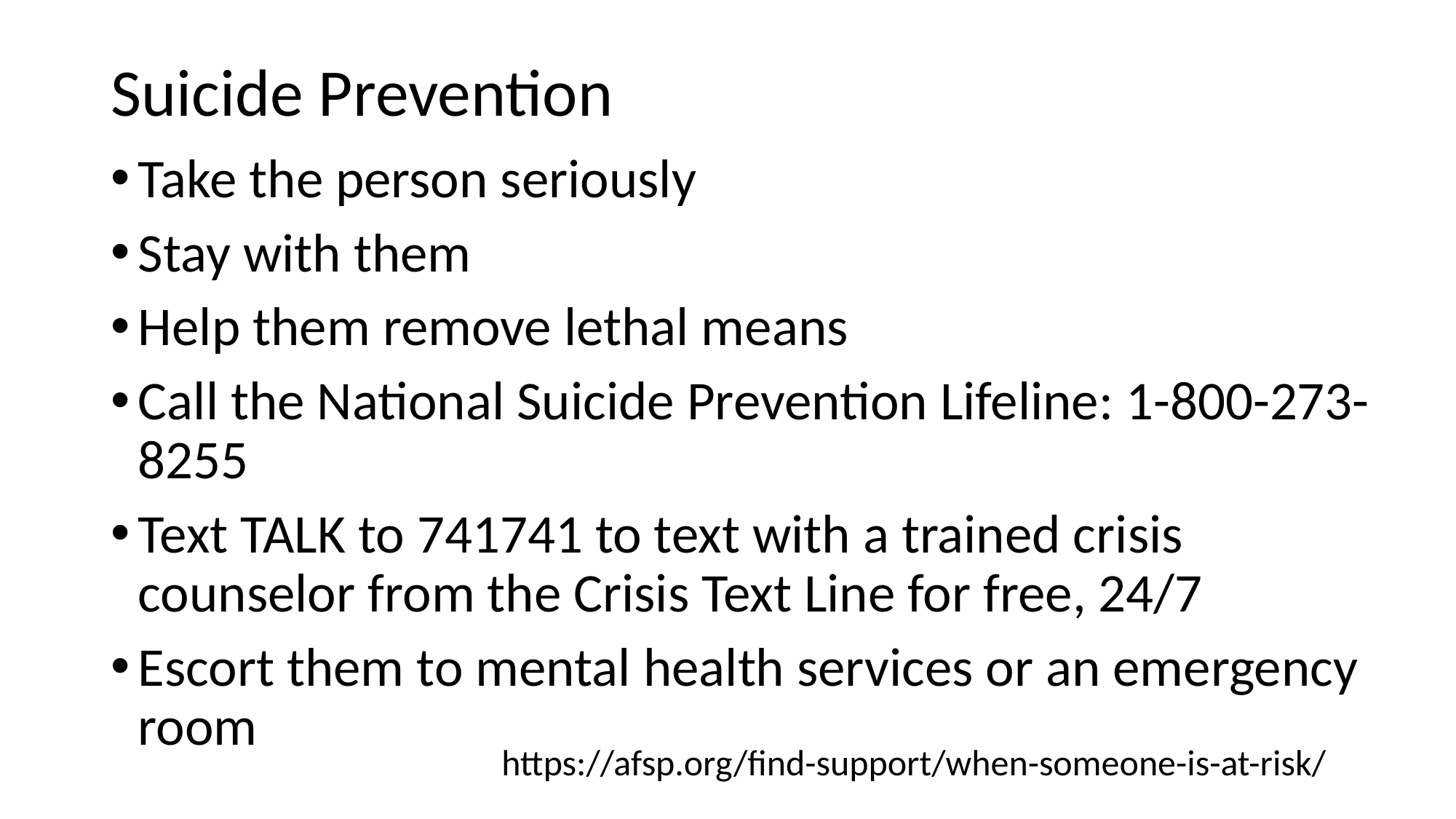

# Suicide Prevention
Take the person seriously
Stay with them
Help them remove lethal means
Call the National Suicide Prevention Lifeline: 1-800-273-8255
Text TALK to 741741 to text with a trained crisis counselor from the Crisis Text Line for free, 24/7
Escort them to mental health services or an emergency room

https://afsp.org/find-support/when-someone-is-at-risk/